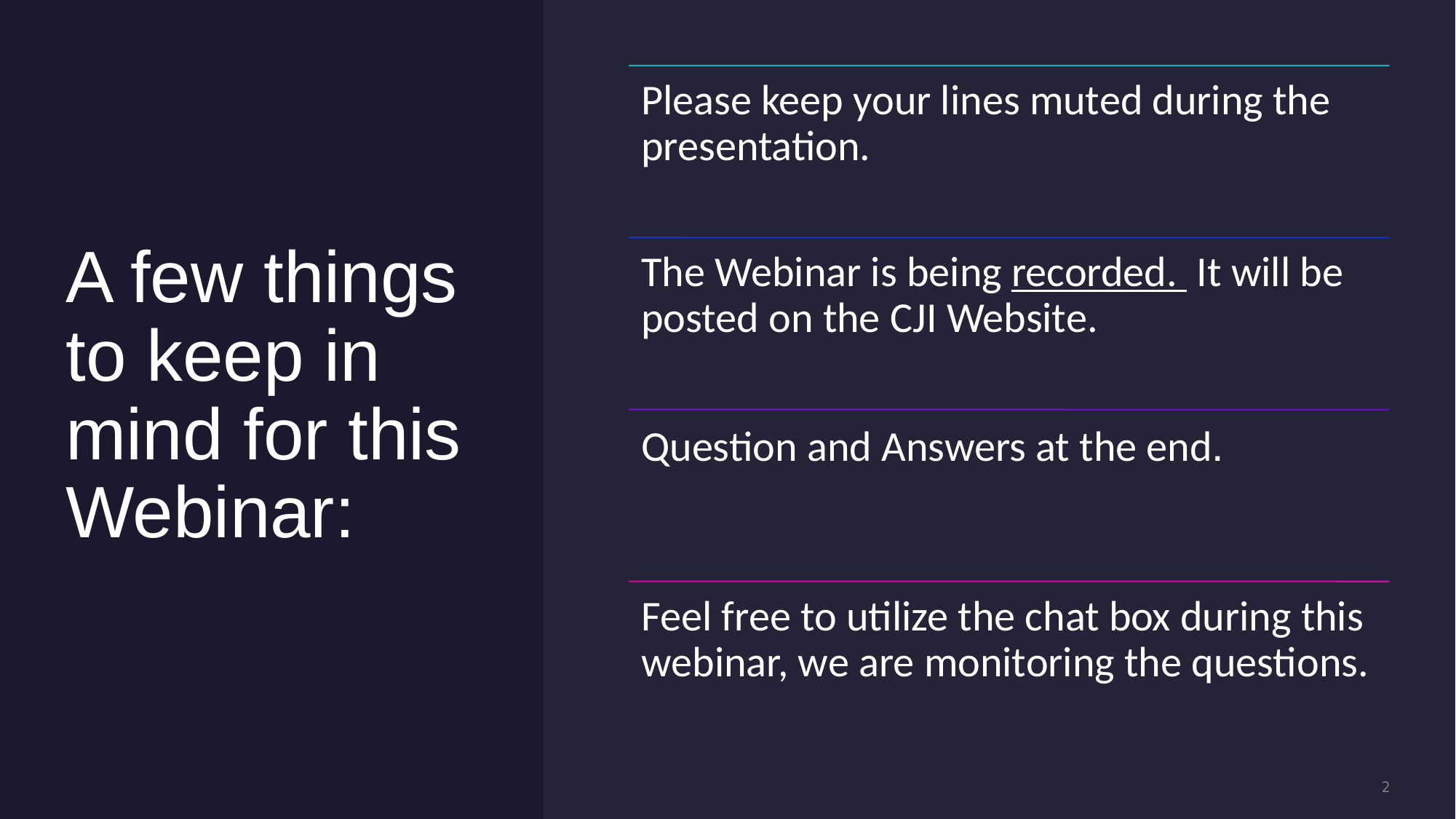

# A few things to keep in mind for this Webinar:
Please keep your lines muted during the presentation.
The Webinar is being recorded.  It will be posted on the CJI Website.
Question and Answers at the end.
Feel free to utilize the chat box during this webinar, we are monitoring the questions.
2